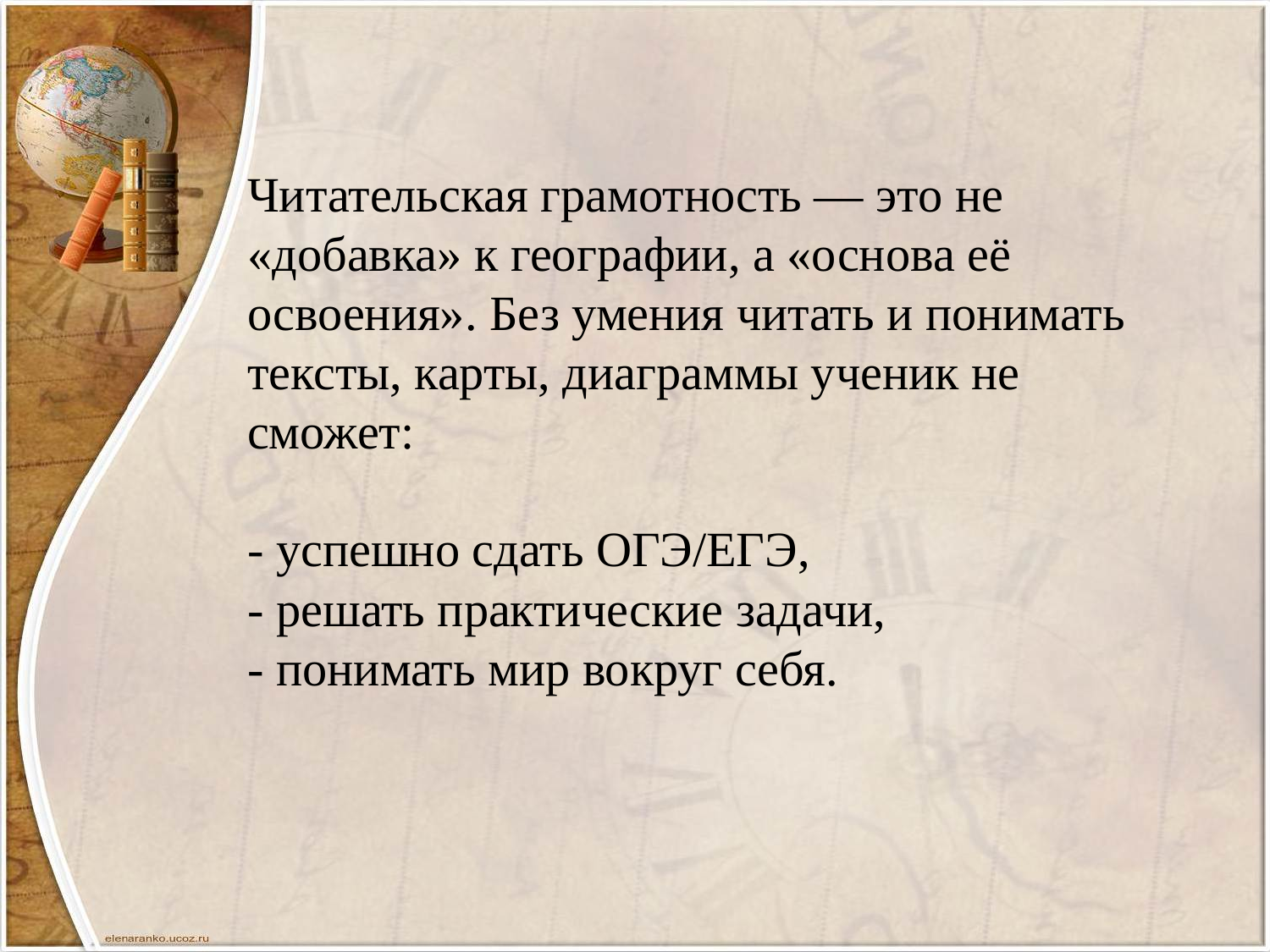

Читательская грамотность — это не «добавка» к географии, а «основа её освоения». Без умения читать и понимать тексты, карты, диаграммы ученик не сможет:

- успешно сдать ОГЭ/ЕГЭ,
- решать практические задачи,
- понимать мир вокруг себя.